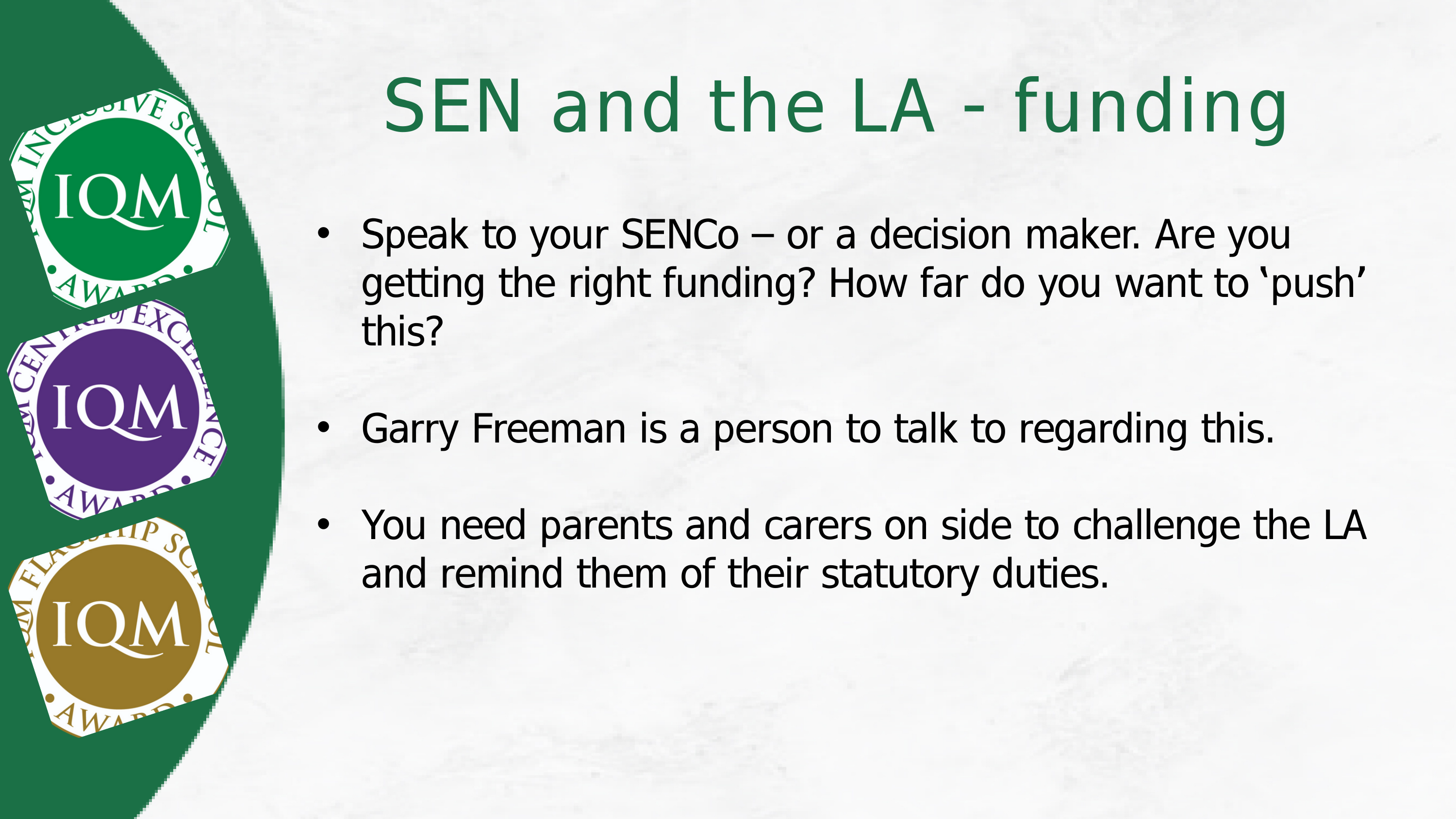

SEN and the LA - funding

Speak to your SENCo – or a decision maker. Are you getting the right funding? How far do you want to ‘push’ this?

Garry Freeman is a person to talk to regarding this.

You need parents and carers on side to challenge the LA and remind them of their statutory duties.